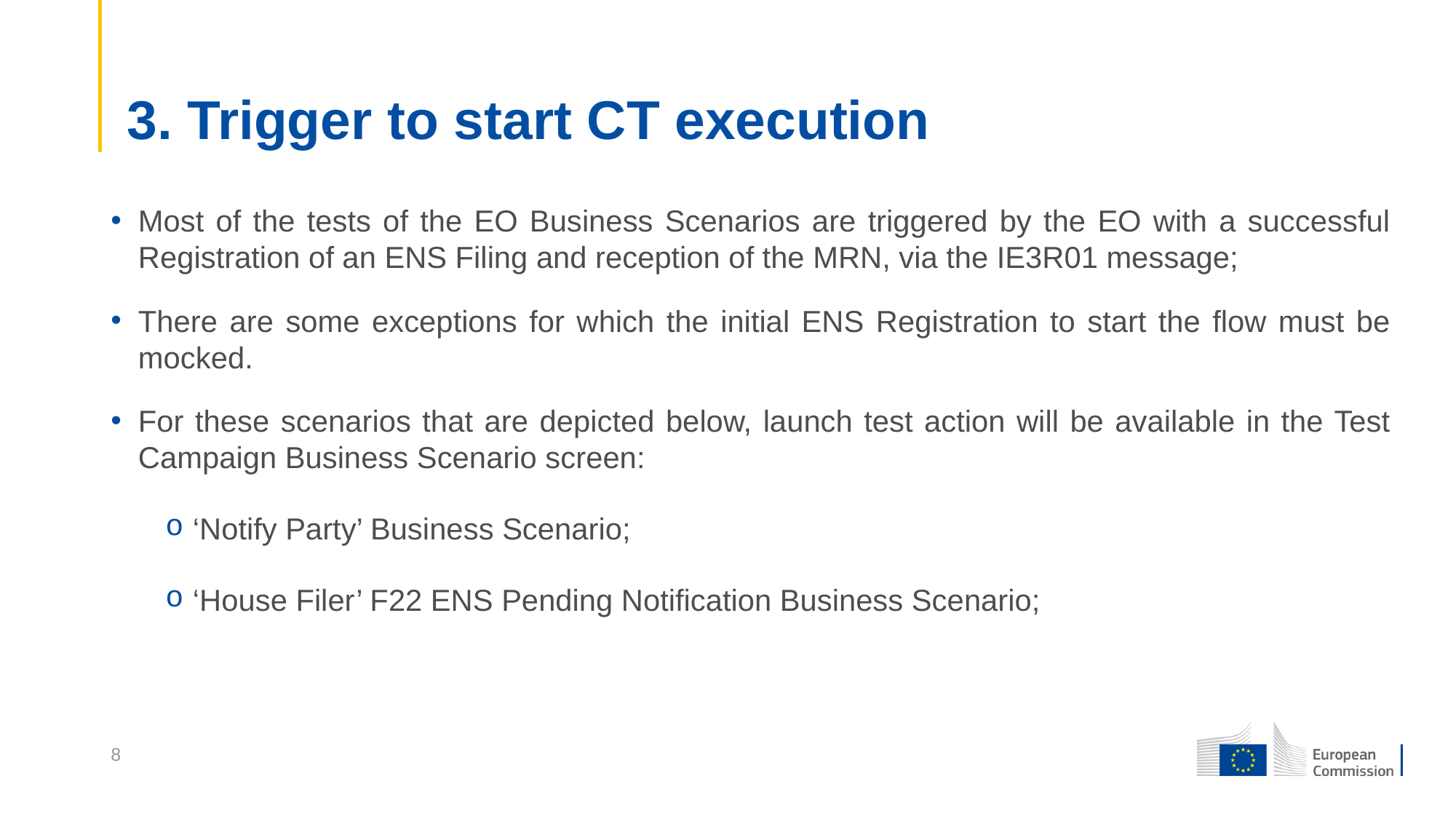

# 3. Trigger to start CT execution
Most of the tests of the EO Business Scenarios are triggered by the EO with a successful Registration of an ENS Filing and reception of the MRN, via the IE3R01 message;
There are some exceptions for which the initial ENS Registration to start the flow must be mocked.
For these scenarios that are depicted below, launch test action will be available in the Test Campaign Business Scenario screen:
‘Notify Party’ Business Scenario;
‘House Filer’ F22 ENS Pending Notification Business Scenario;

8